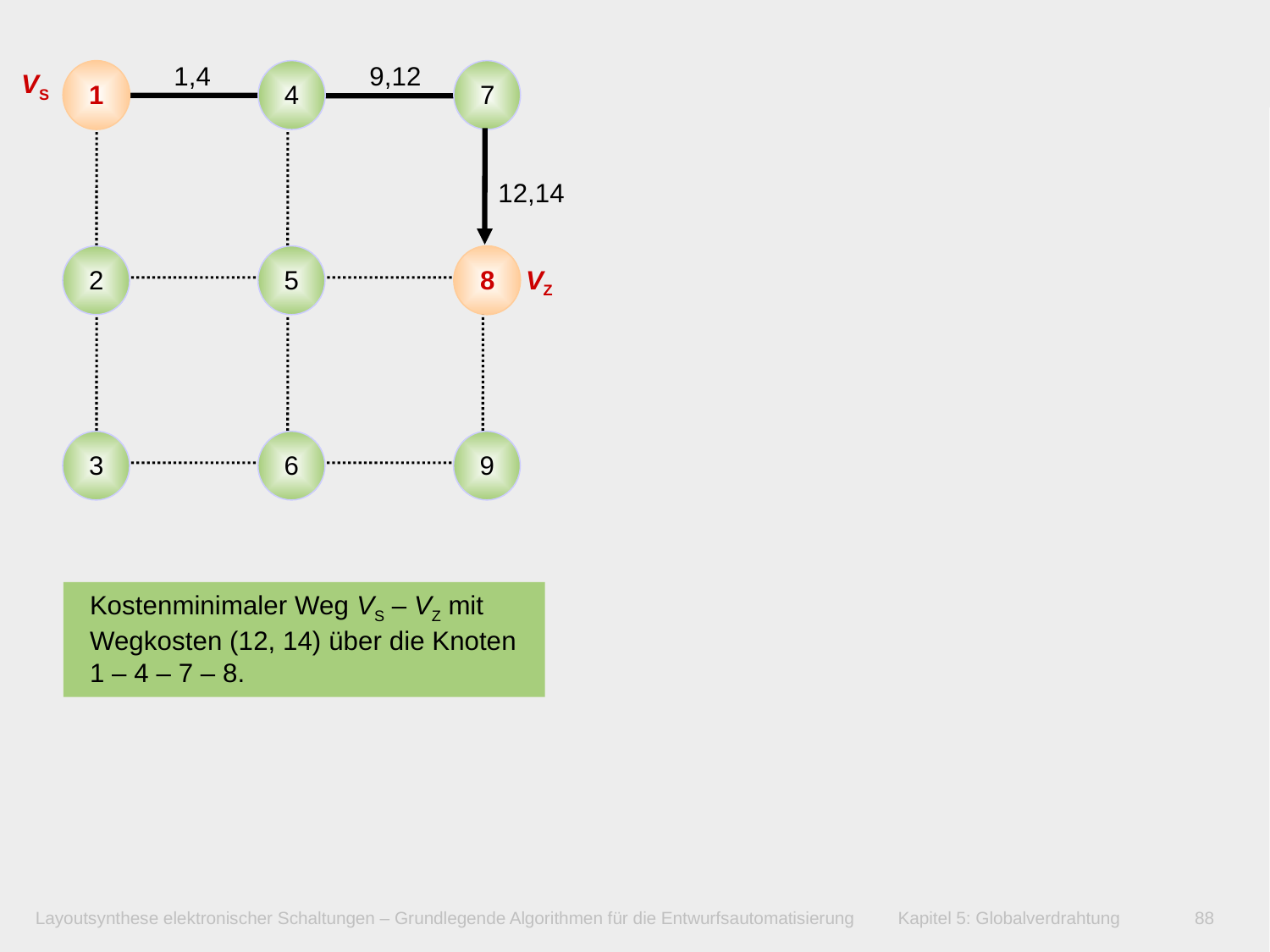

1,4
9,12
VS

  1
  4
  7

12,14

VZ
  2
  5
  8

  3
  6
  9

Kostenminimaler Weg VS – VZ mit
Wegkosten (12, 14) über die Knoten
1 – 4 – 7 – 8.